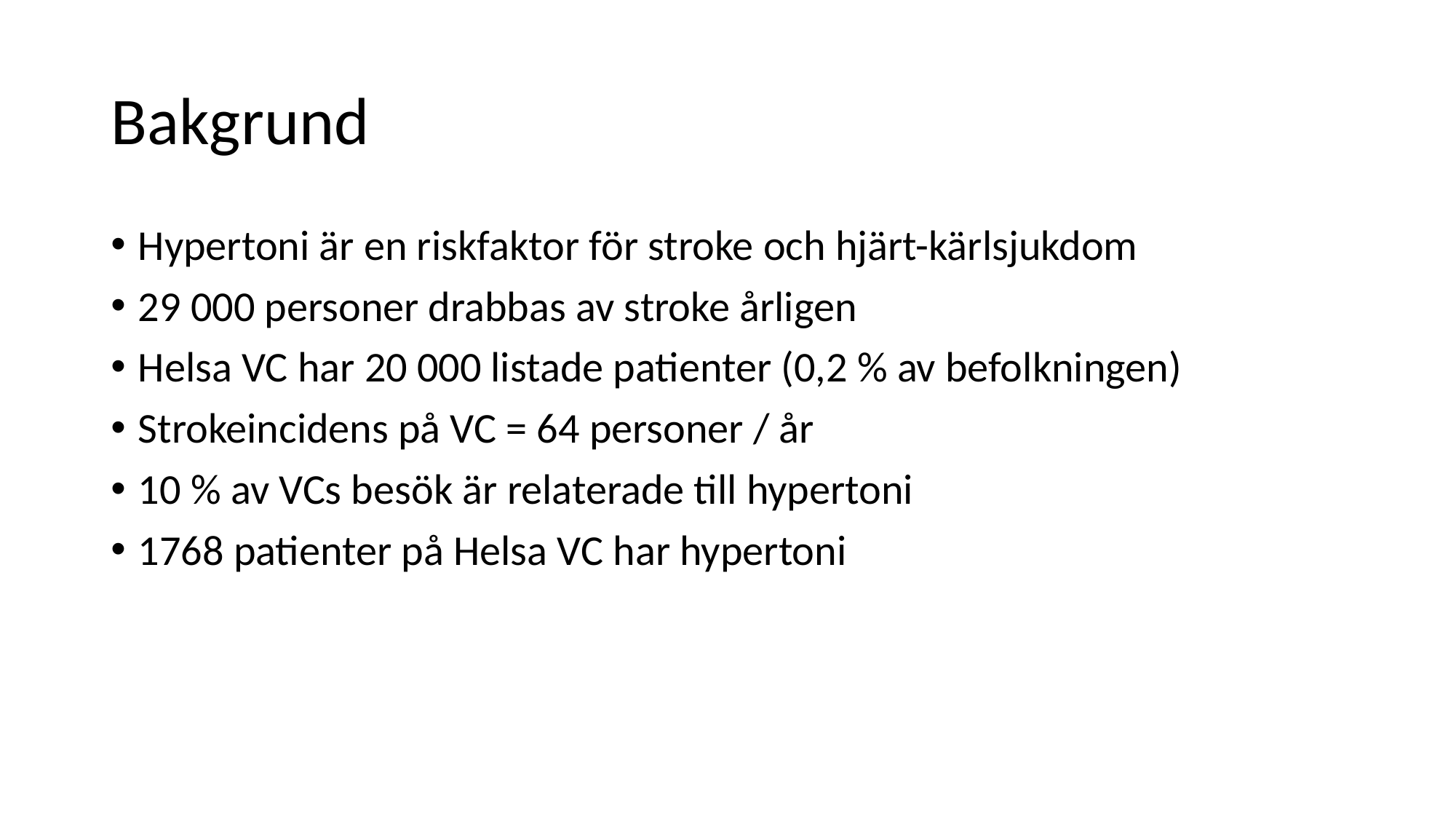

# Bakgrund
Hypertoni är en riskfaktor för stroke och hjärt-kärlsjukdom
29 000 personer drabbas av stroke årligen
Helsa VC har 20 000 listade patienter (0,2 % av befolkningen)
Strokeincidens på VC = 64 personer / år
10 % av VCs besök är relaterade till hypertoni
1768 patienter på Helsa VC har hypertoni